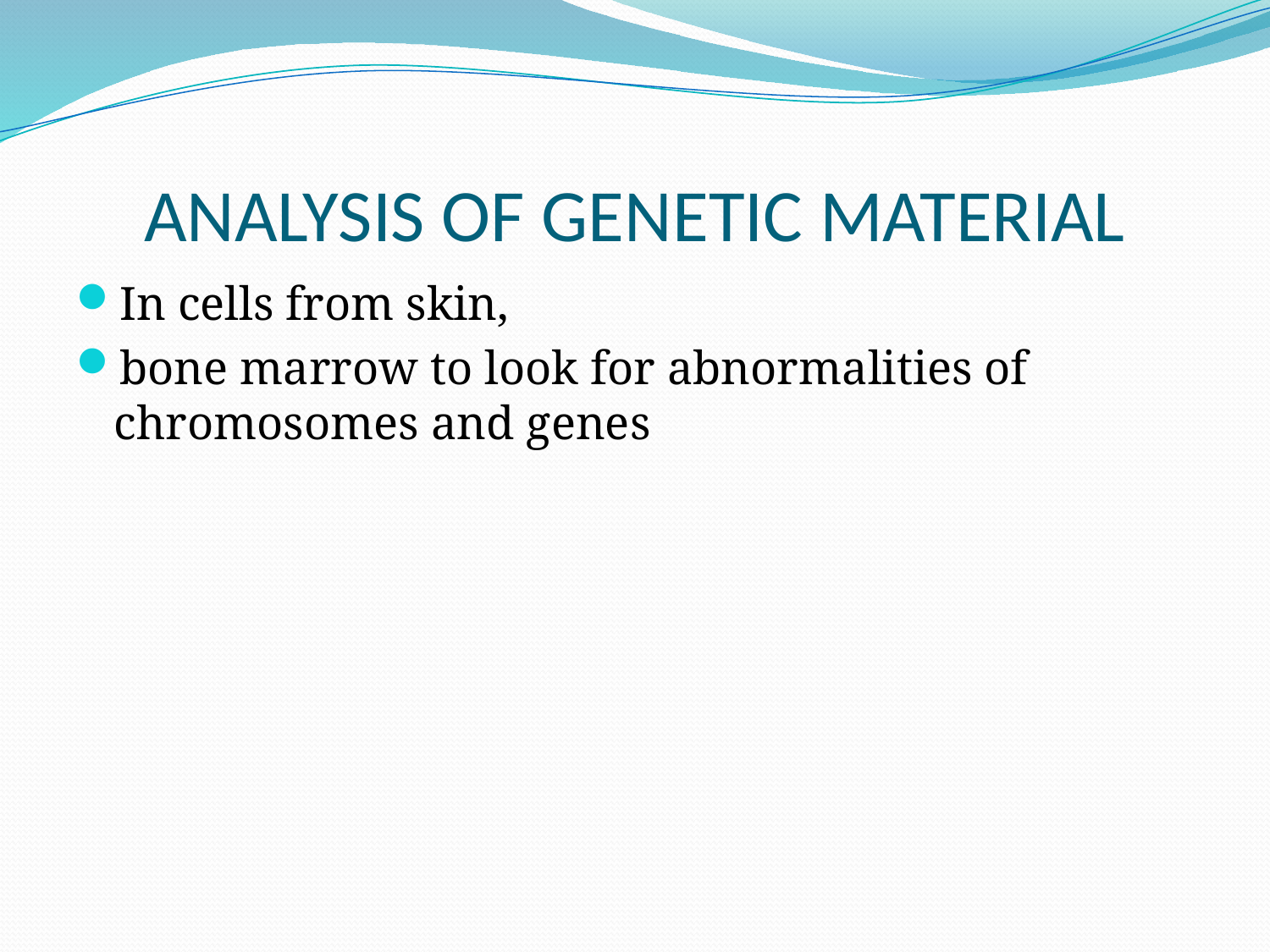

# ANALYSIS OF GENETIC MATERIAL
In cells from skin,
bone marrow to look for abnormalities of chromosomes and genes